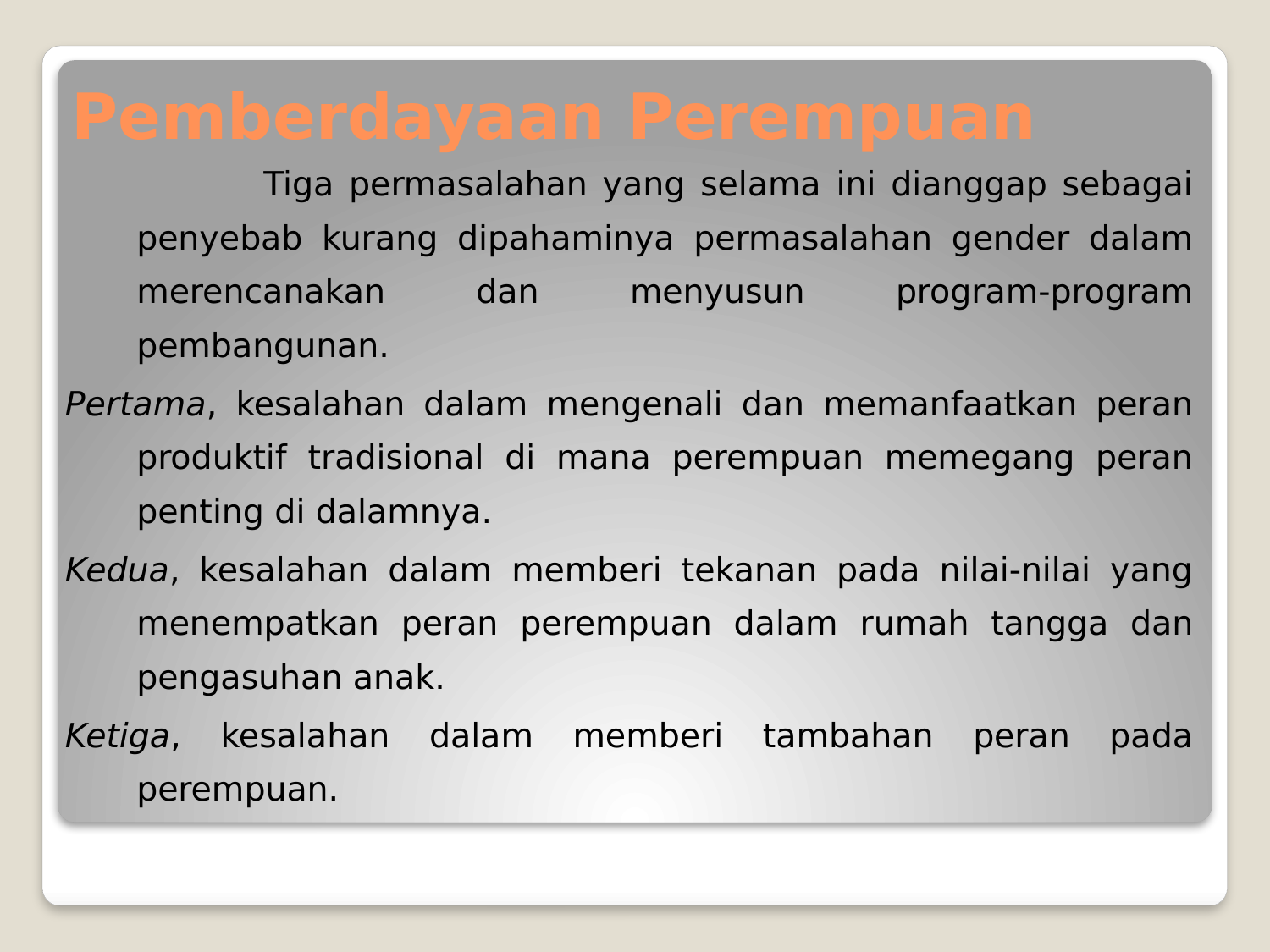

# Pemberdayaan Perempuan
		Tiga permasalahan yang selama ini dianggap sebagai penyebab kurang dipahaminya permasalahan gender dalam merencanakan dan menyusun program-program pembangunan.
Pertama, kesalahan dalam mengenali dan memanfaatkan peran produktif tradisional di mana perempuan memegang peran penting di dalamnya.
Kedua, kesalahan dalam memberi tekanan pada nilai-nilai yang menempatkan peran perempuan dalam rumah tangga dan pengasuhan anak.
Ketiga, kesalahan dalam memberi tambahan peran pada perempuan.